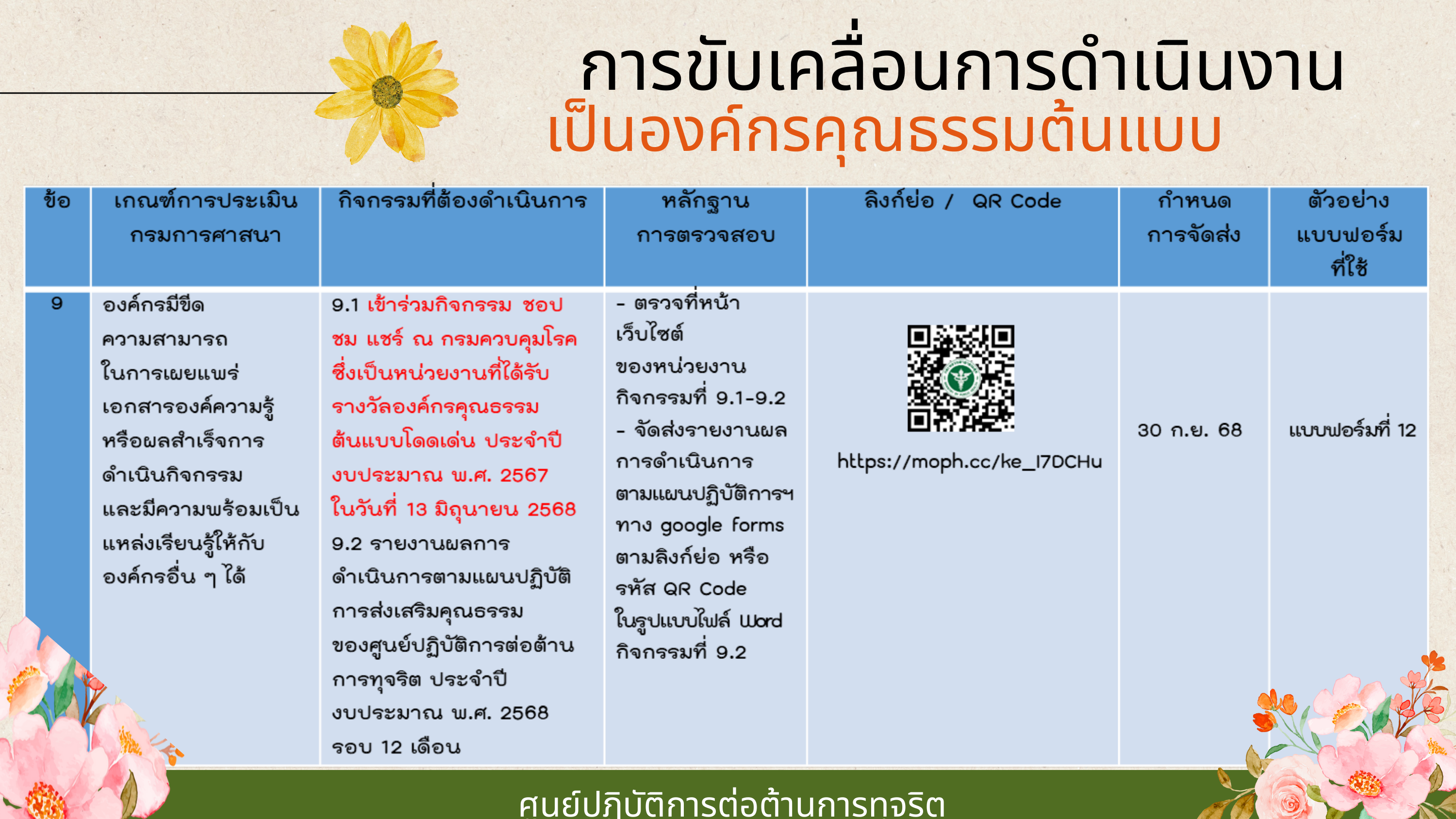

การขับเคลื่อนการดำเนินงาน

เป็นองค์กรคุณธรรมต้นแบบ

ศูนย์ปฏิบัติการต่อต้านการทุจริต กระทรวงสาธารณสุข